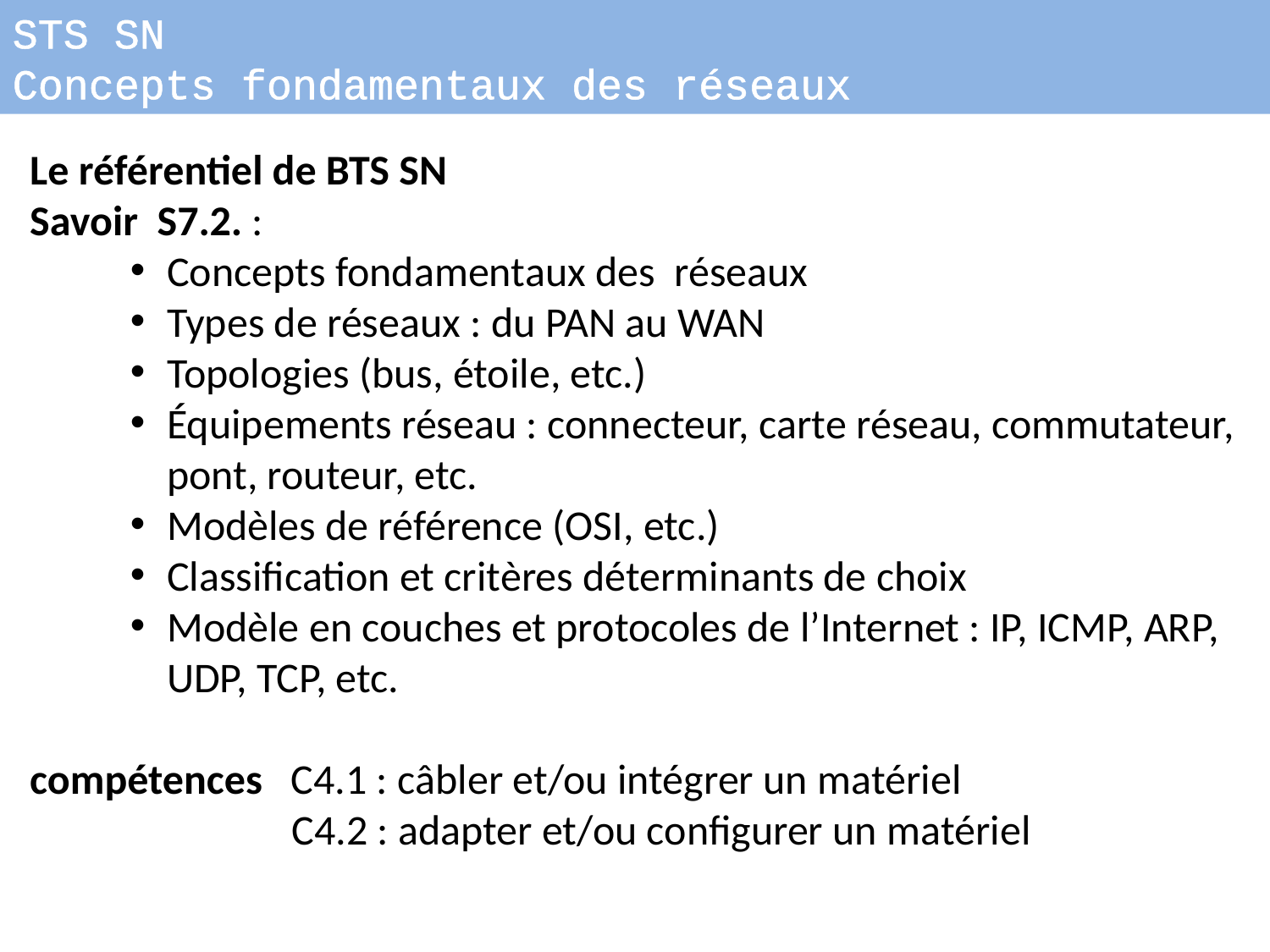

STS SN
Concepts fondamentaux des réseaux
Le référentiel de BTS SN
Savoir  S7.2. :
Concepts fondamentaux des  réseaux
Types de réseaux : du PAN au WAN
Topologies (bus, étoile, etc.)
Équipements réseau : connecteur, carte réseau, commutateur, pont, routeur, etc.
Modèles de référence (OSI, etc.)
Classification et critères déterminants de choix
Modèle en couches et protocoles de l’Internet : IP, ICMP, ARP, UDP, TCP, etc.

compétences   C4.1 : câbler et/ou intégrer un matériel
C4.2 : adapter et/ou configurer un matériel